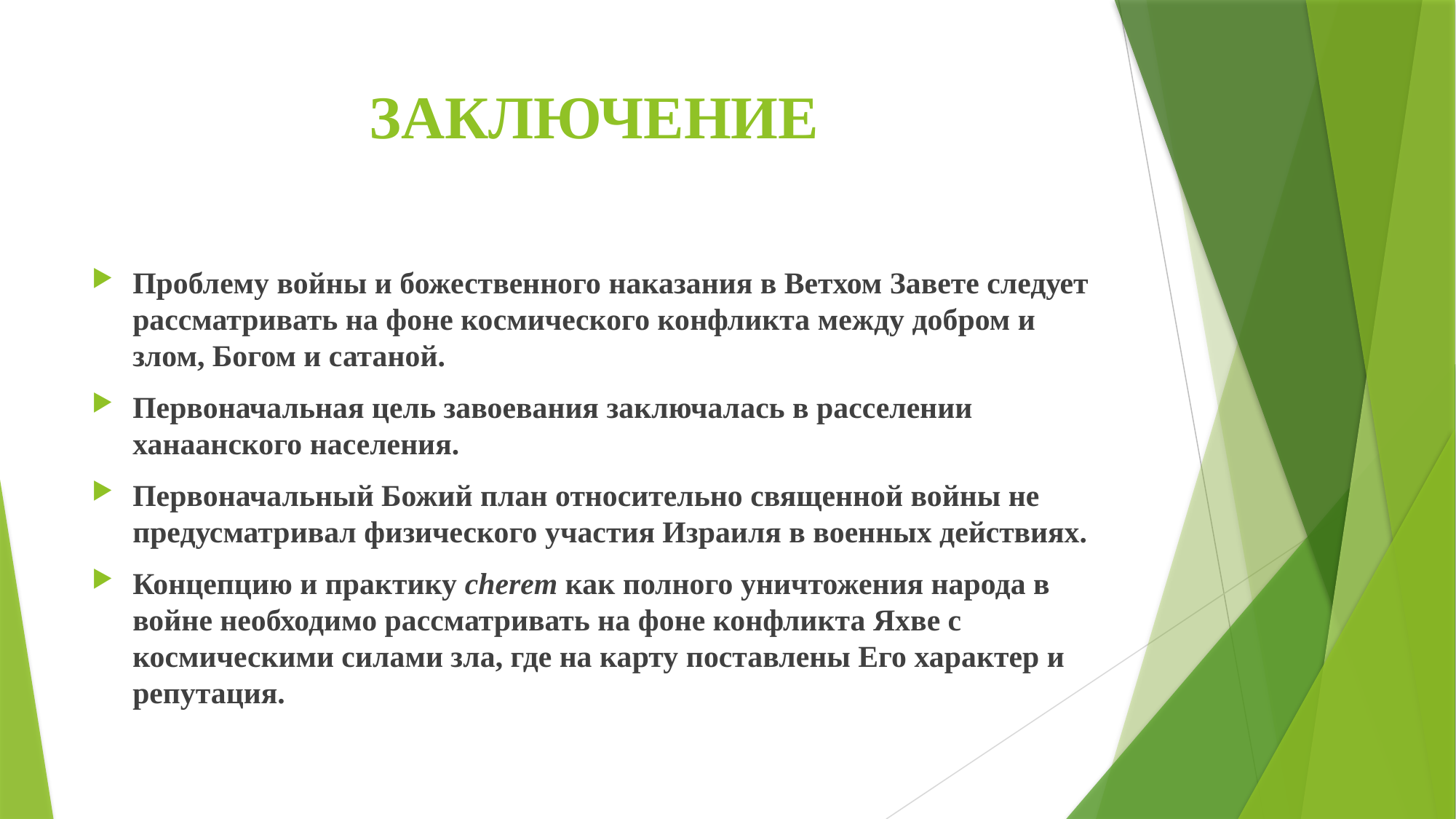

# ЗАКЛЮЧЕНИЕ
Проблему войны и божественного наказания в Ветхом Завете следует рассматривать на фоне космического конфликта между добром и злом, Богом и сатаной.
Первоначальная цель завоевания заключалась в расселении ханаанского населения.
Первоначальный Божий план относительно священной войны не предусматривал физического участия Израиля в военных действиях.
Концепцию и практику cherem как полного уничтожения народа в войне необходимо рассматривать на фоне конфликта Яхве с космическими силами зла, где на карту поставлены Его характер и репутация.